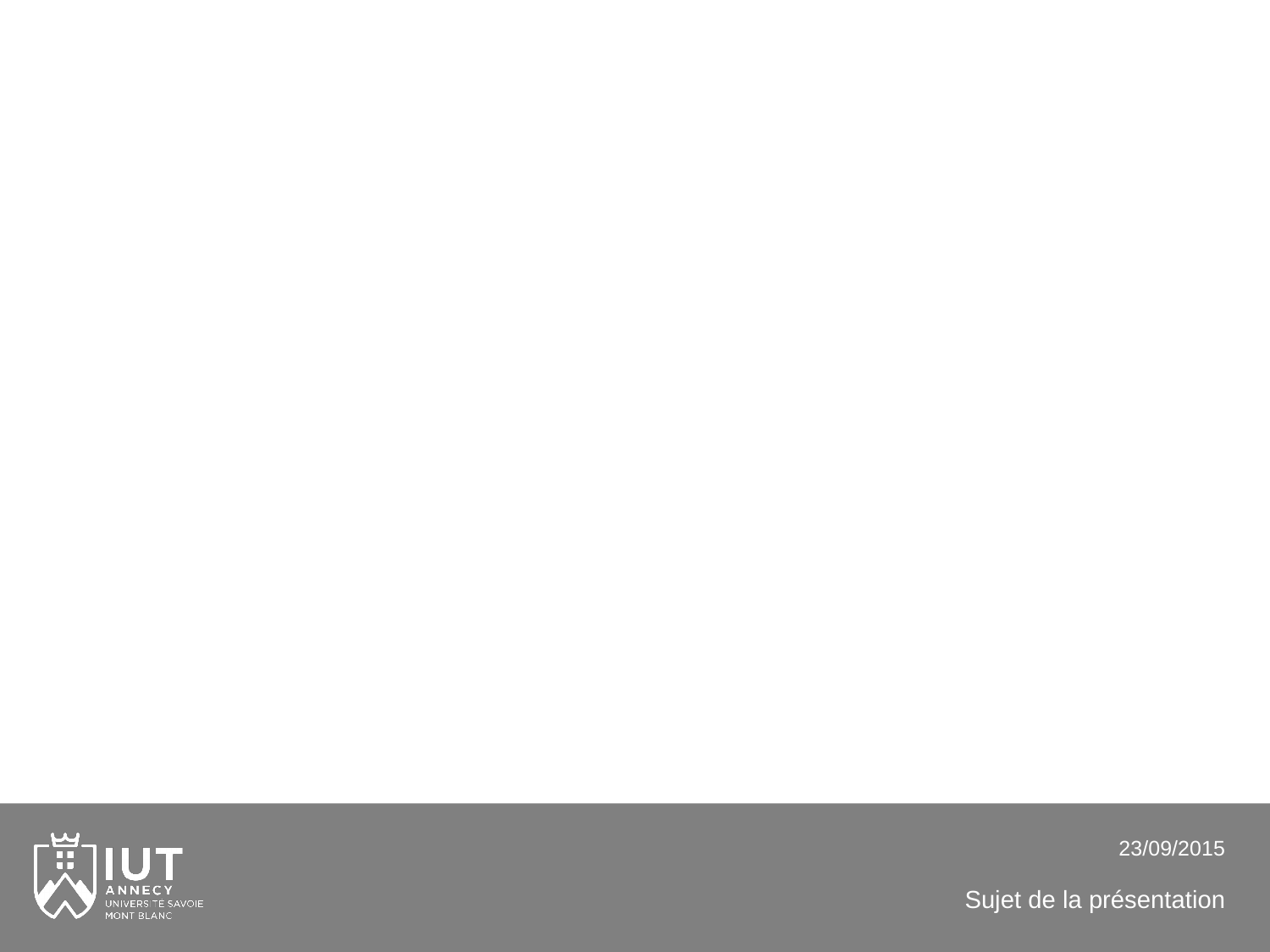

#

2
23/09/2015
Sujet de la présentation